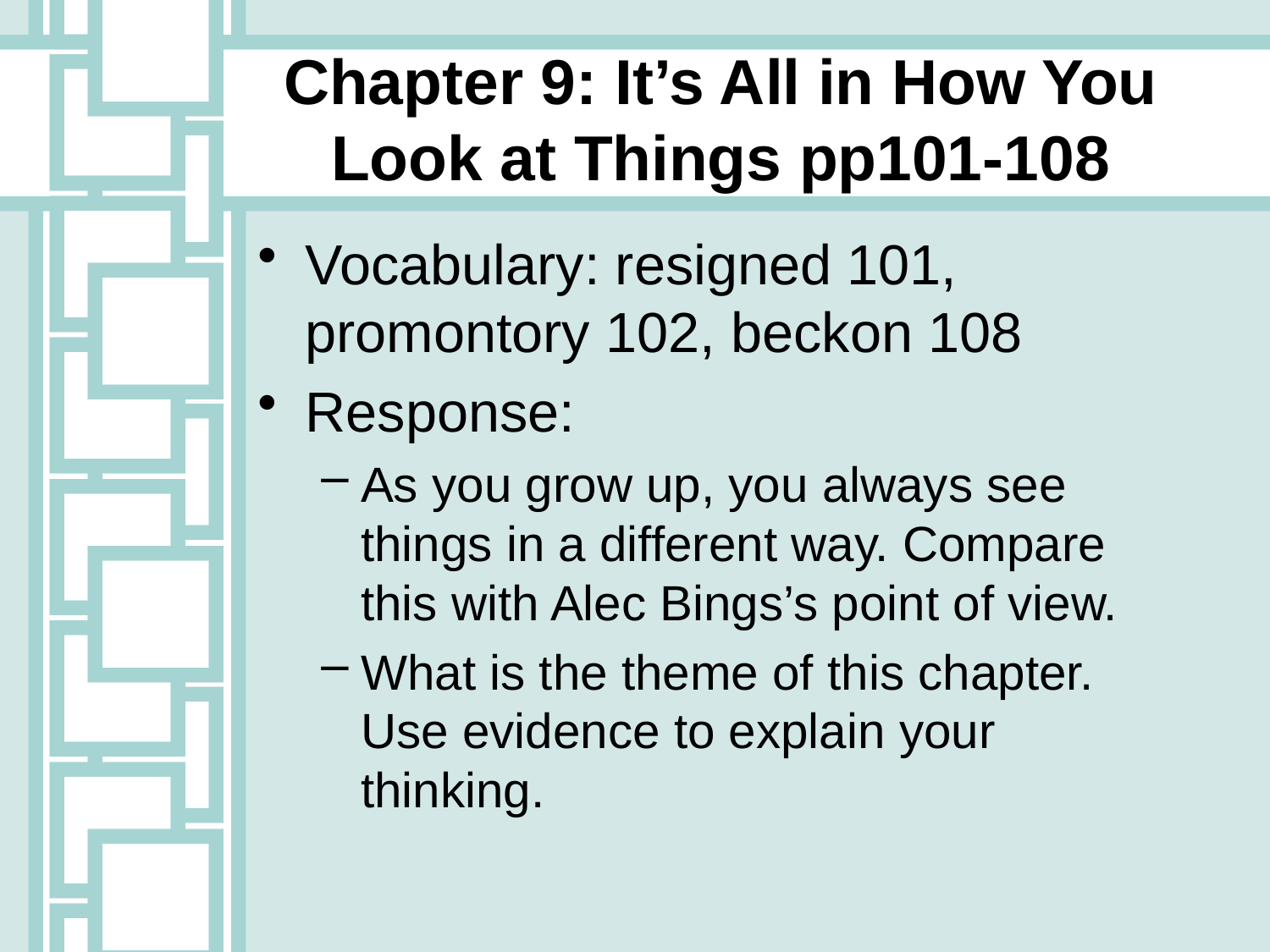

# Chapter 9: It’s All in How You Look at Things pp101-108
Vocabulary: resigned 101, promontory 102, beckon 108
Response:
As you grow up, you always see things in a different way. Compare this with Alec Bings’s point of view.
What is the theme of this chapter. Use evidence to explain your thinking.